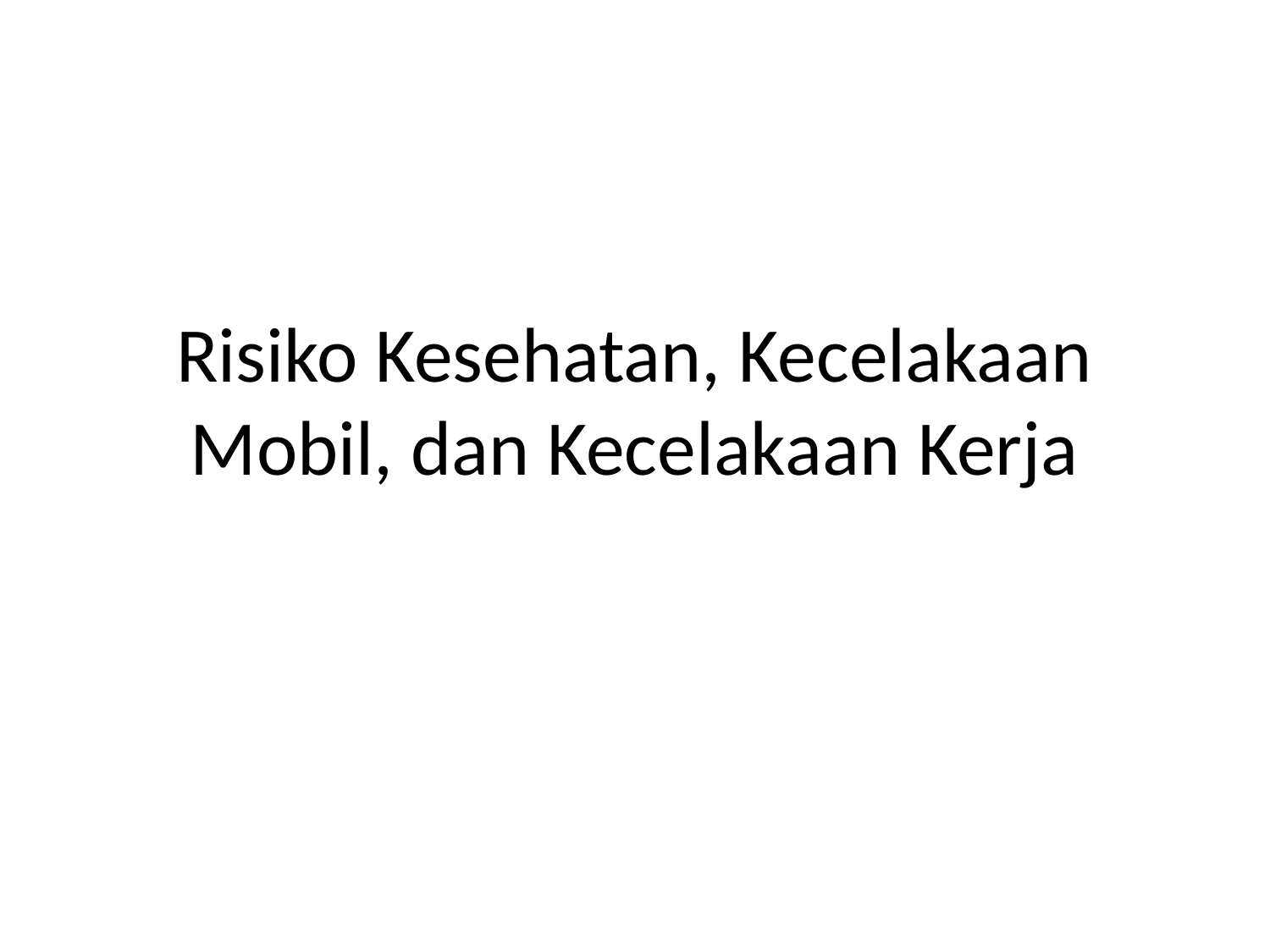

# Risiko Kesehatan, Kecelakaan Mobil, dan Kecelakaan Kerja